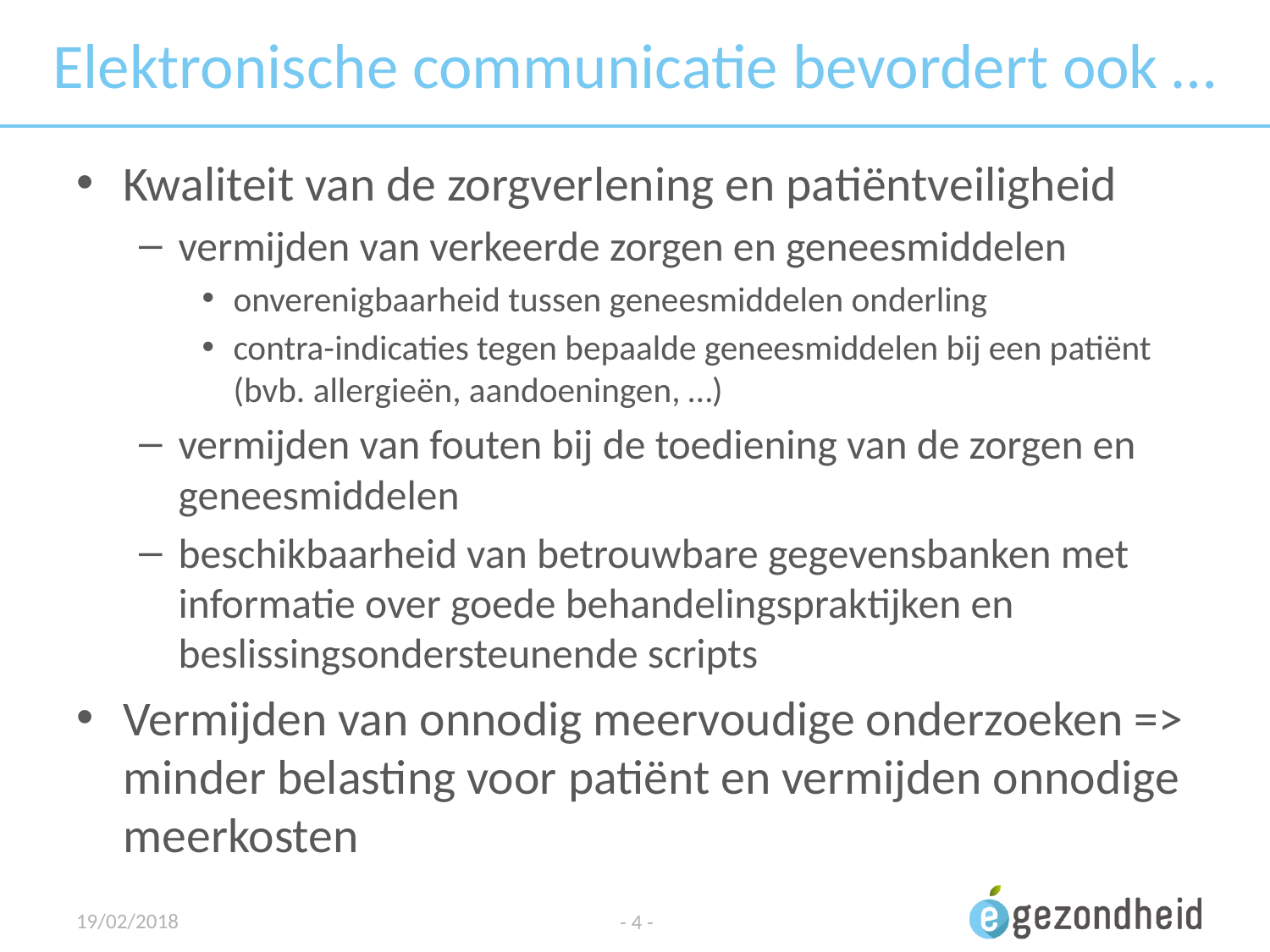

# Elektronische communicatie bevordert ook …
Kwaliteit van de zorgverlening en patiëntveiligheid
vermijden van verkeerde zorgen en geneesmiddelen
onverenigbaarheid tussen geneesmiddelen onderling
contra-indicaties tegen bepaalde geneesmiddelen bij een patiënt (bvb. allergieën, aandoeningen, …)
vermijden van fouten bij de toediening van de zorgen en geneesmiddelen
beschikbaarheid van betrouwbare gegevensbanken met informatie over goede behandelingspraktijken en beslissingsondersteunende scripts
Vermijden van onnodig meervoudige onderzoeken => minder belasting voor patiënt en vermijden onnodige meerkosten
19/02/2018
- 4 -